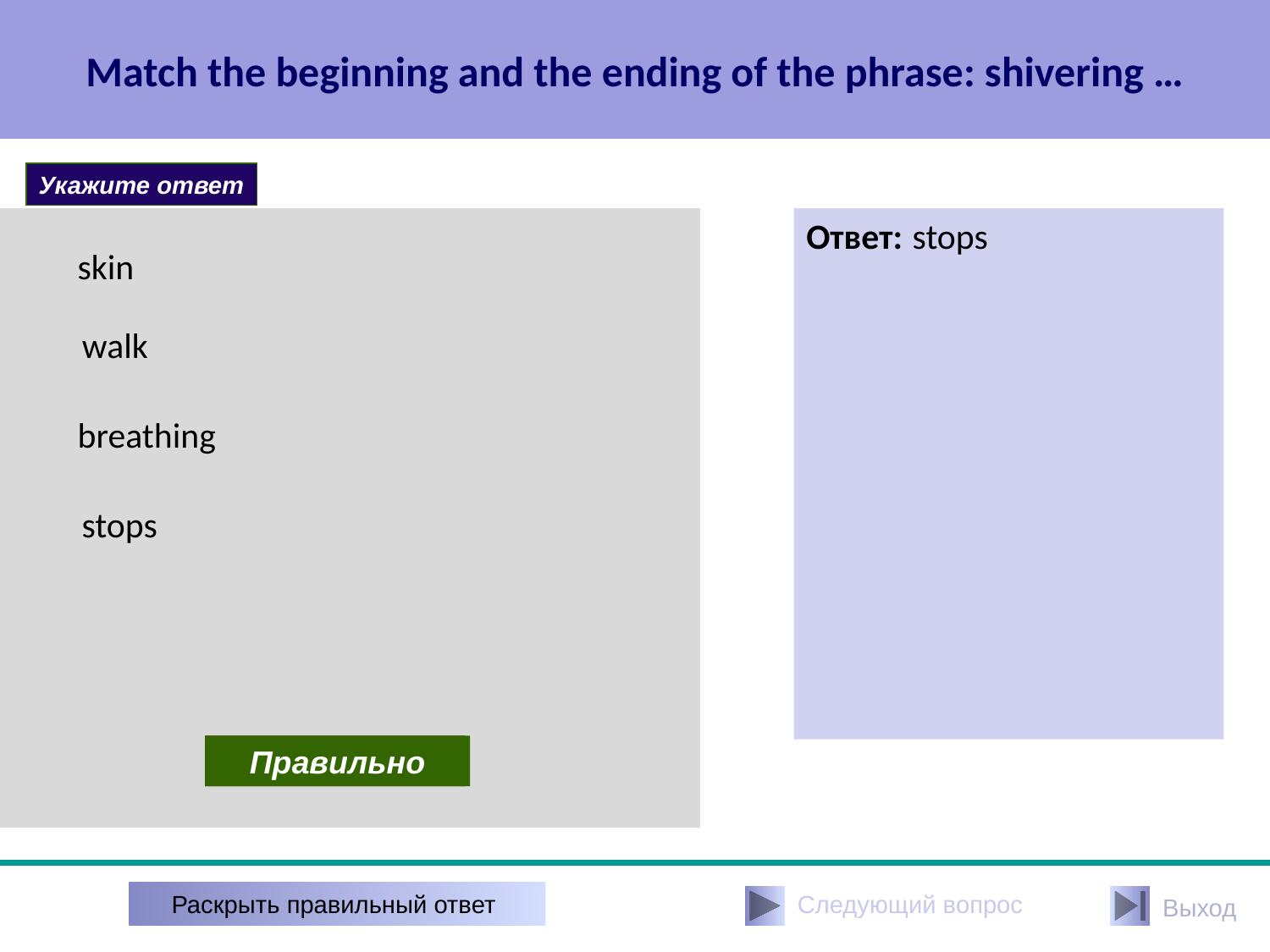

# Match the beginning and the ending of the phrase: shivering …
Укажите ответ

Ответ: stops

skin

walk
breathing
stops
Неправильно
Правильно

Раскрыть правильный ответ

Следующий вопрос

Выход